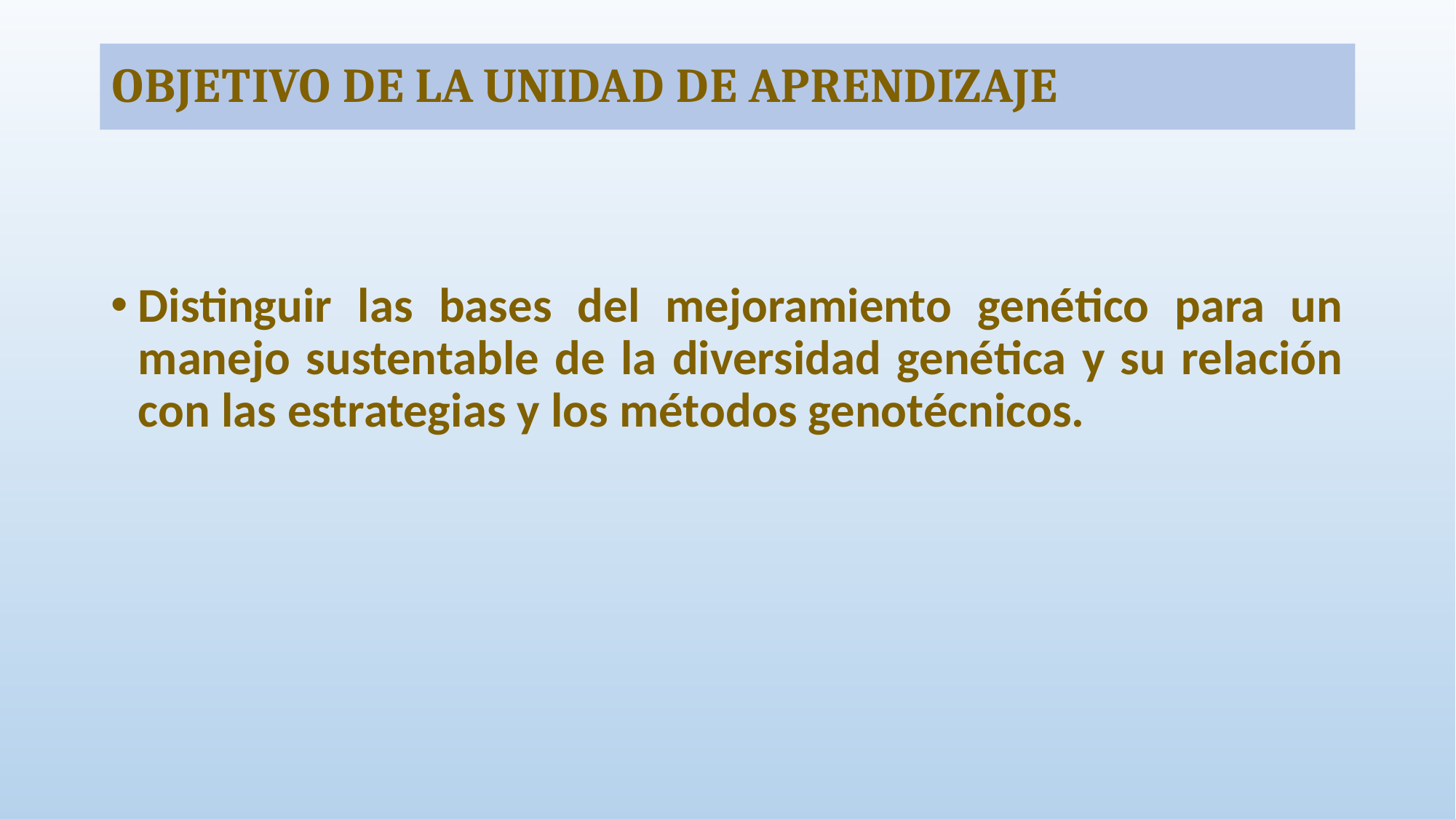

# OBJETIVO DE LA UNIDAD DE APRENDIZAJE
Distinguir las bases del mejoramiento genético para un manejo sustentable de la diversidad genética y su relación con las estrategias y los métodos genotécnicos.